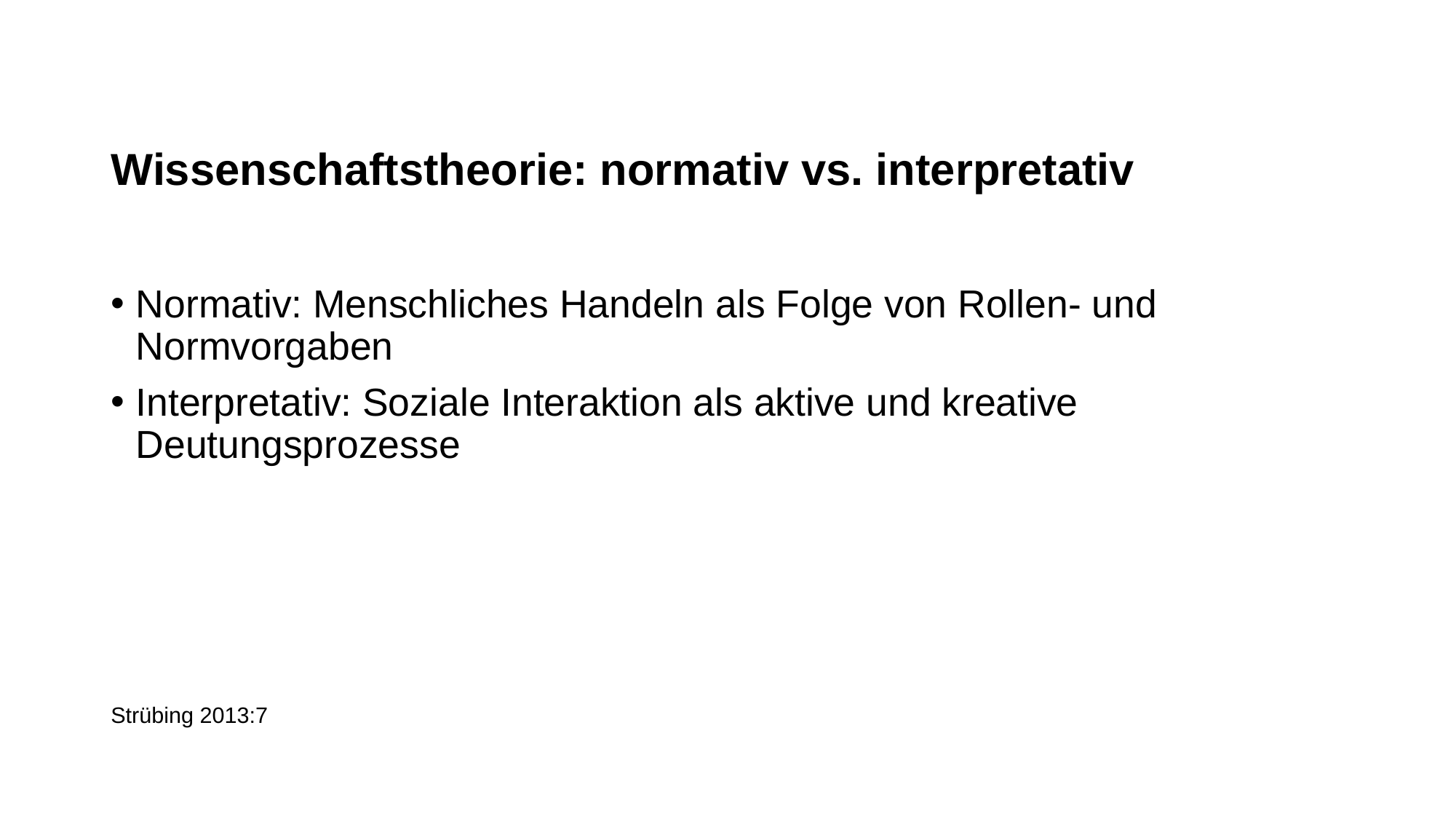

# Wissenschaftstheorie: normativ vs. interpretativ

Normativ: Menschliches Handeln als Folge von Rollen- und Normvorgaben
Interpretativ: Soziale Interaktion als aktive und kreative Deutungsprozesse

Strübing 2013:7